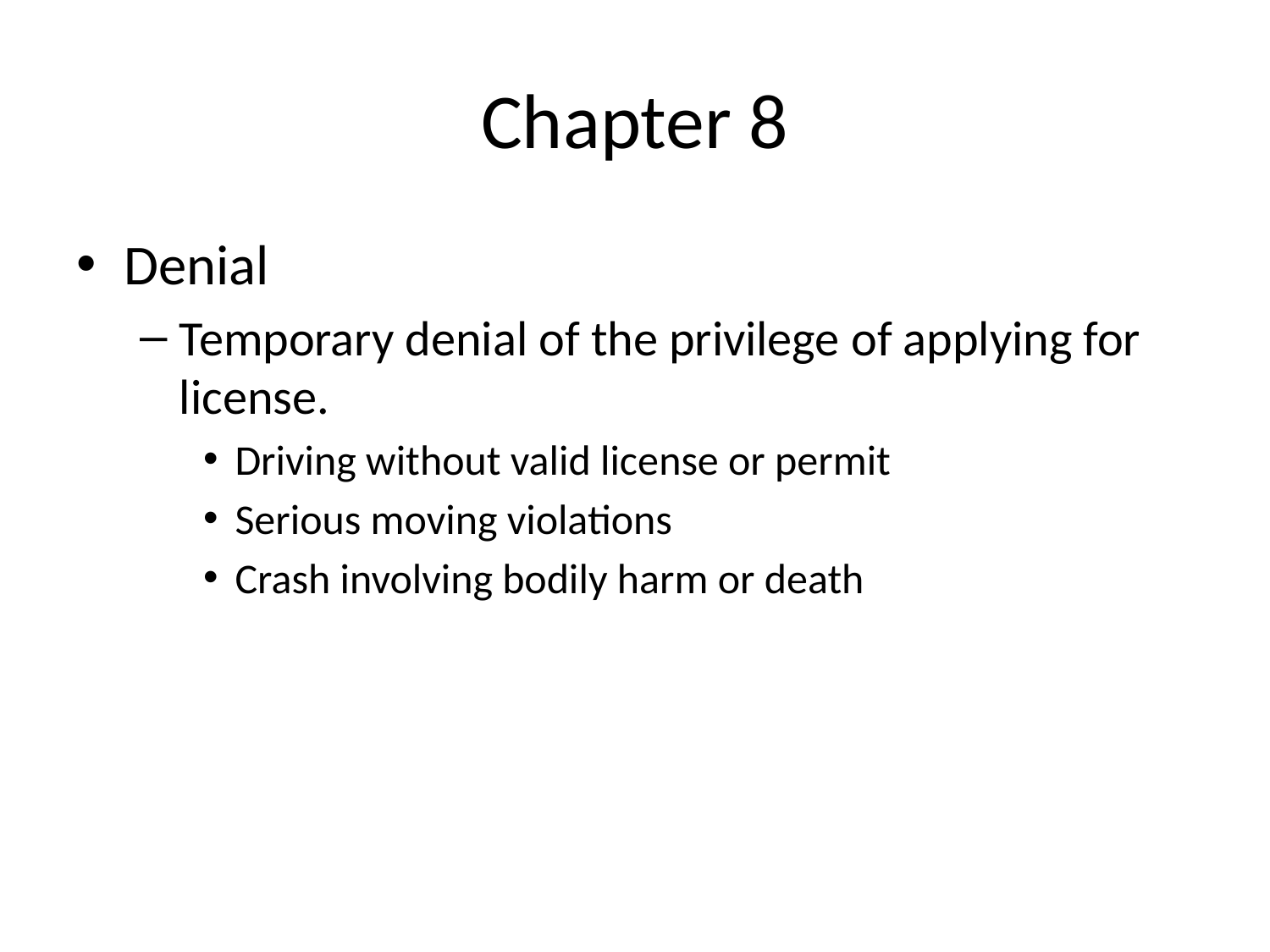

# Chapter 8
Denial
Temporary denial of the privilege of applying for license.
Driving without valid license or permit
Serious moving violations
Crash involving bodily harm or death